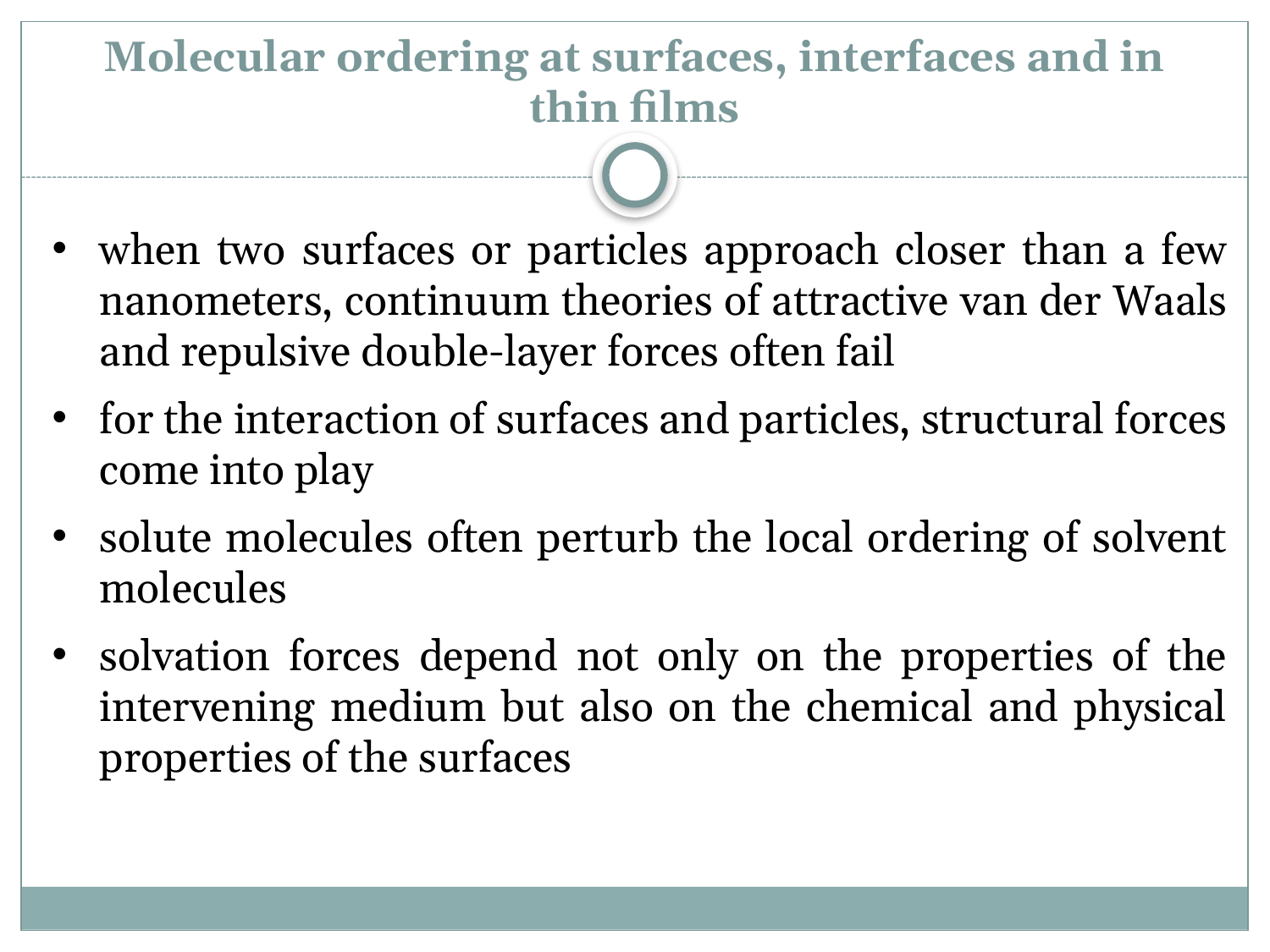

# Molecular ordering at surfaces, interfaces and in thin films
when two surfaces or particles approach closer than a few nanometers, continuum theories of attractive van der Waals and repulsive double-layer forces often fail

for the interaction of surfaces and particles, structural forces come into play

solute molecules often perturb the local ordering of solvent molecules

solvation forces depend not only on the properties of the intervening medium but also on the chemical and physical properties of the surfaces